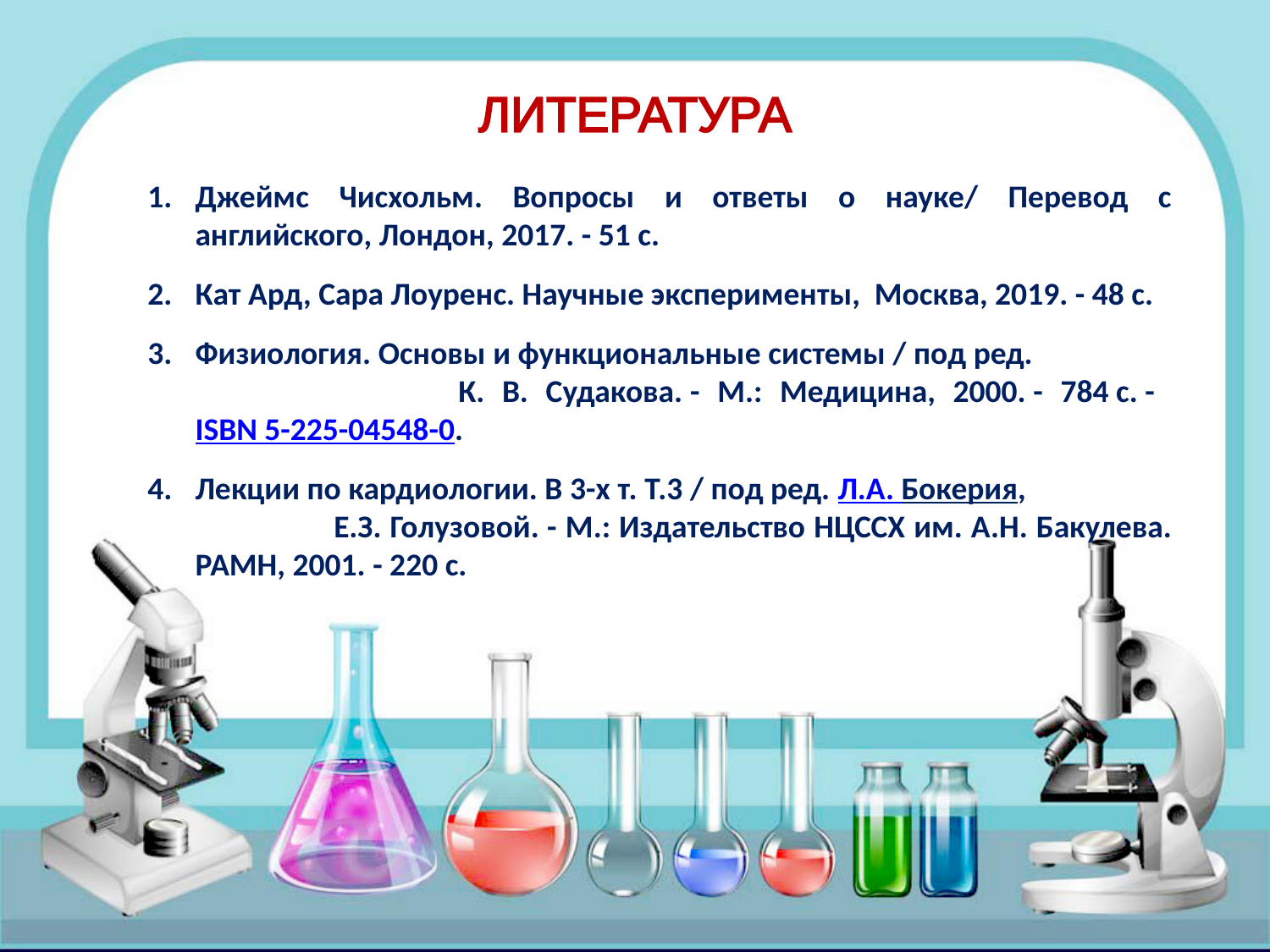

ЛИТЕРАТУРА
Джеймс Чисхольм. Вопросы и ответы о науке/ Перевод с английского, Лондон, 2017. - 51 с.
Кат Ард, Сара Лоуренс. Научные эксперименты,  Москва, 2019. - 48 с.
Физиология. Основы и функциональные системы / под ред.                                   К. В. Судакова. - М.: Медицина, 2000. - 784 с. -  ISBN 5-225-04548-0.
Лекции по кардиологии. В 3-х т. Т.3 / под ред. Л.А. Бокерия,                                     Е.З. Голузовой. - М.: Издательство НЦССХ им. А.Н. Бакулева. РАМН, 2001. - 220 с.